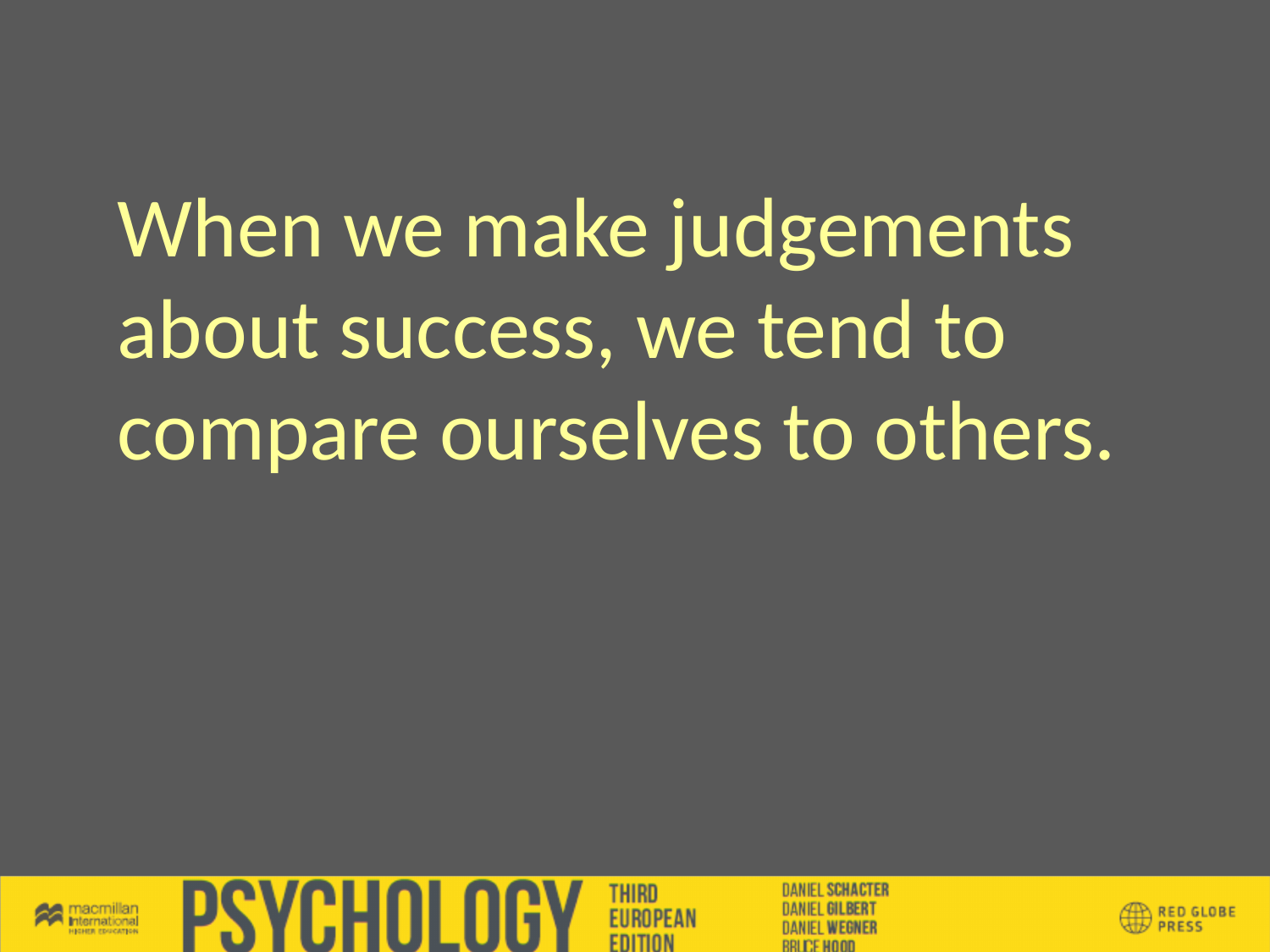

#
When we make judgements about success, we tend to compare ourselves to others.